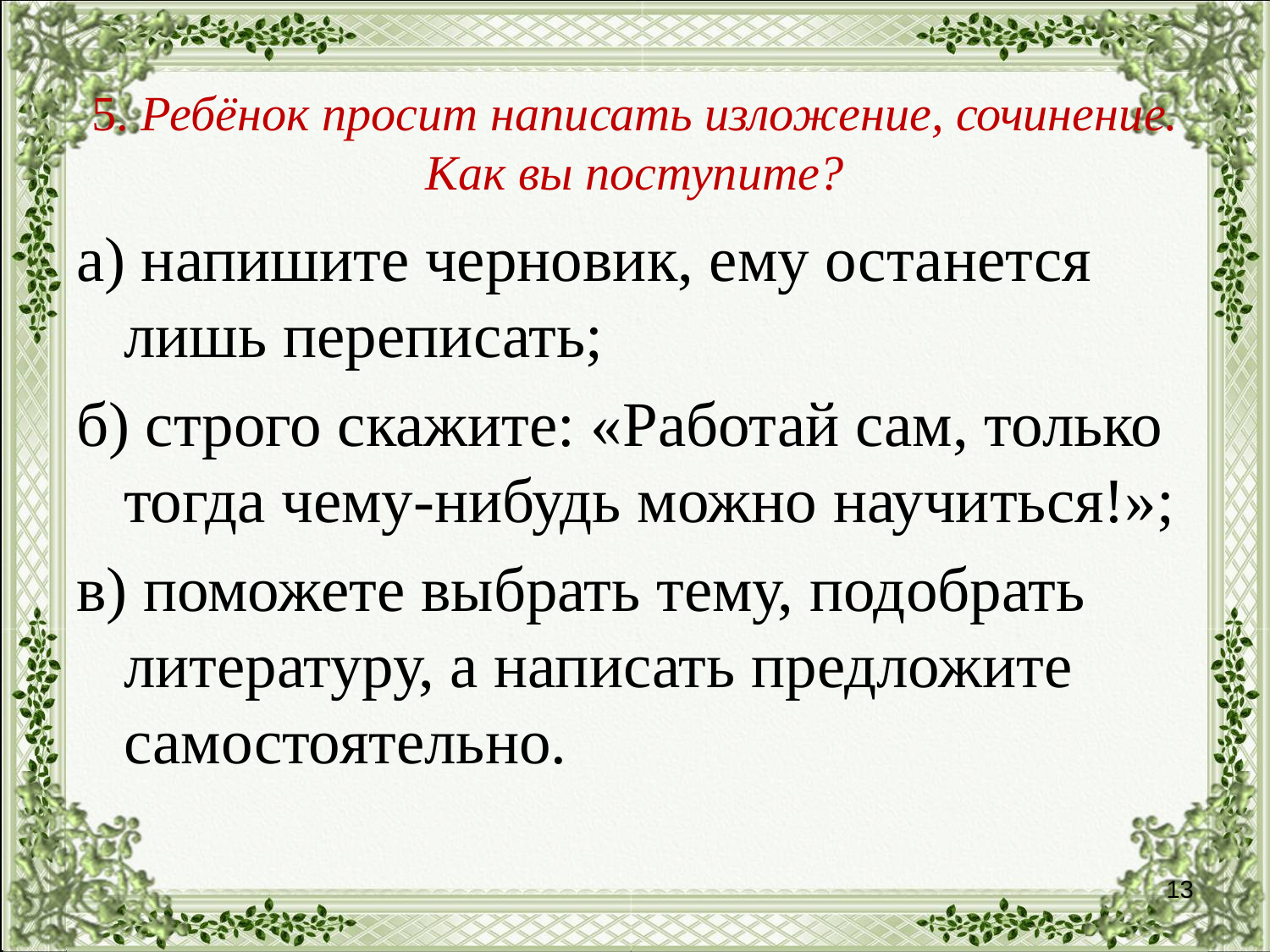

# 5. Ребёнок просит написать изложение, сочинение. Как вы поступите?
а) напишите черновик, ему останется лишь переписать;
б) строго скажите: «Работай сам, только тогда чему-нибудь можно научиться!»;
в) поможете выбрать тему, подобрать литературу, а написать предложите самостоятельно.
13